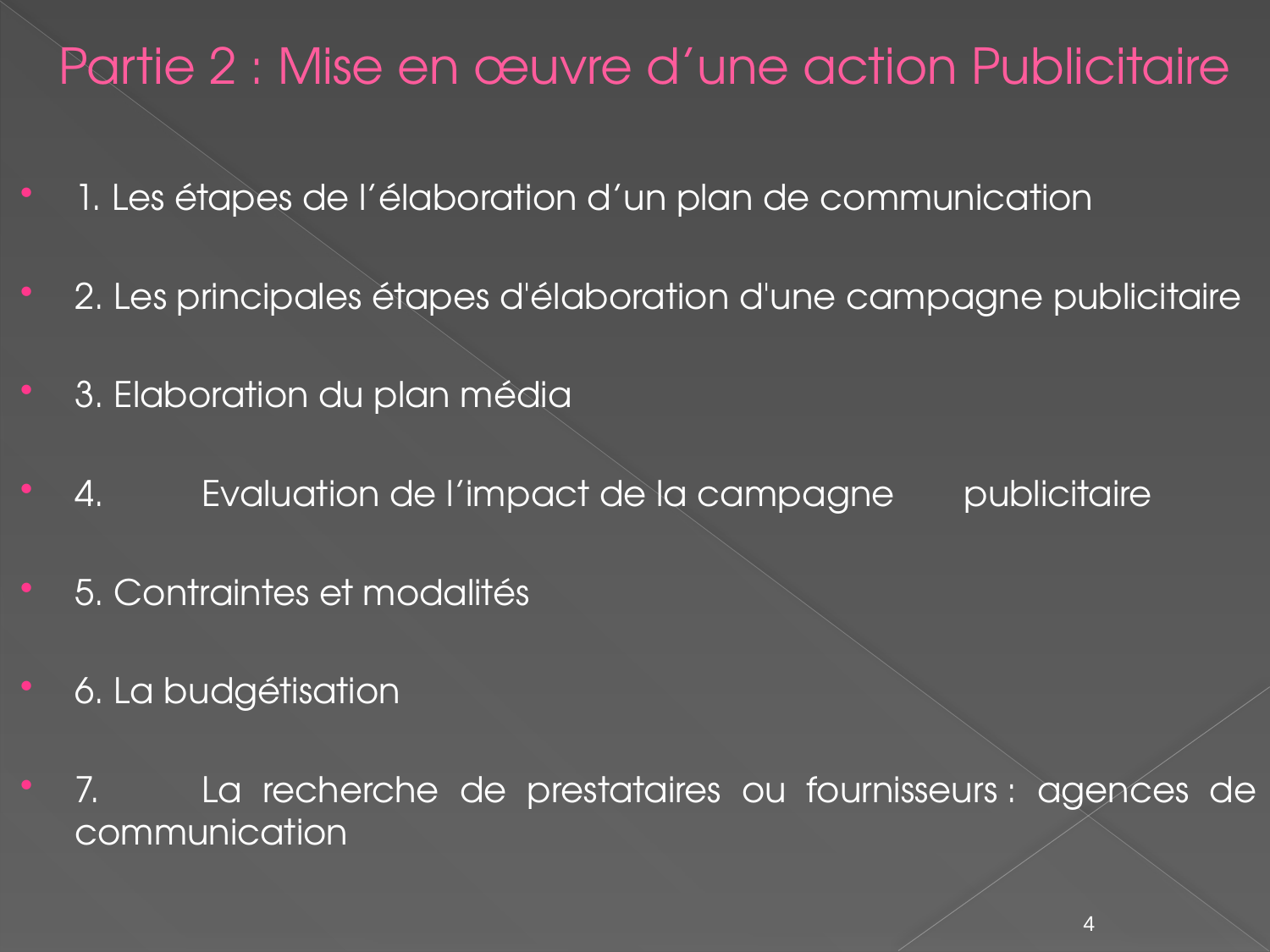

# Partie 2 : Mise en œuvre d’une action Publicitaire
1. Les étapes de l’élaboration d’un plan de communication

2. Les principales étapes d'élaboration d'une campagne publicitaire

3. Elaboration du plan média

4.	Evaluation de l’impact de la campagne 	publicitaire

5. Contraintes et modalités

6. La budgétisation

7.	La recherche de prestataires ou fournisseurs : agences de communication

4